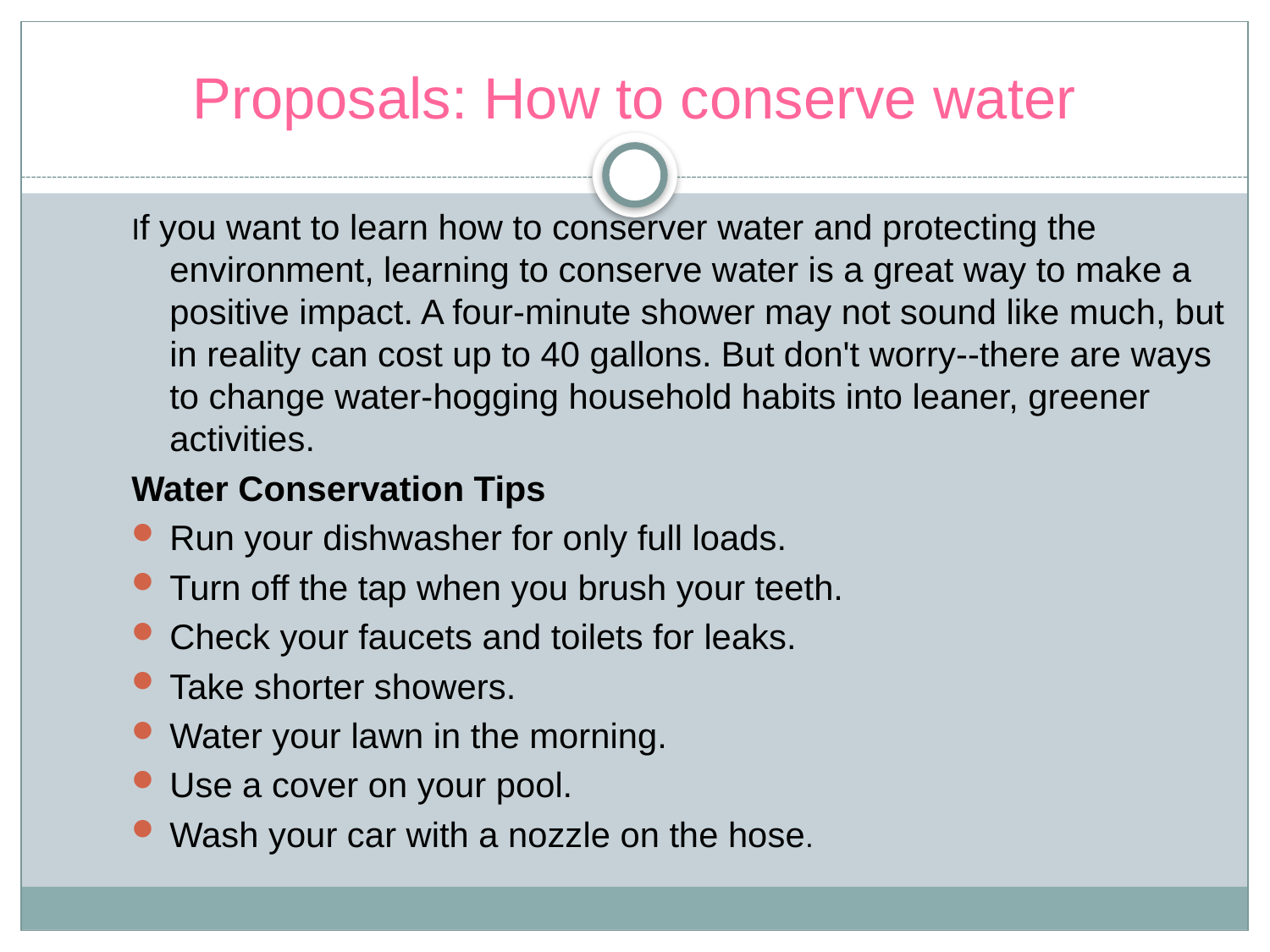

# Proposals: How to conserve water
If you want to learn how to conserver water and protecting the environment, learning to conserve water is a great way to make a positive impact. A four-minute shower may not sound like much, but in reality can cost up to 40 gallons. But don't worry--there are ways to change water-hogging household habits into leaner, greener activities.
Water Conservation Tips
Run your dishwasher for only full loads.
Turn off the tap when you brush your teeth.
Check your faucets and toilets for leaks.
Take shorter showers.
Water your lawn in the morning.
Use a cover on your pool.
Wash your car with a nozzle on the hose.